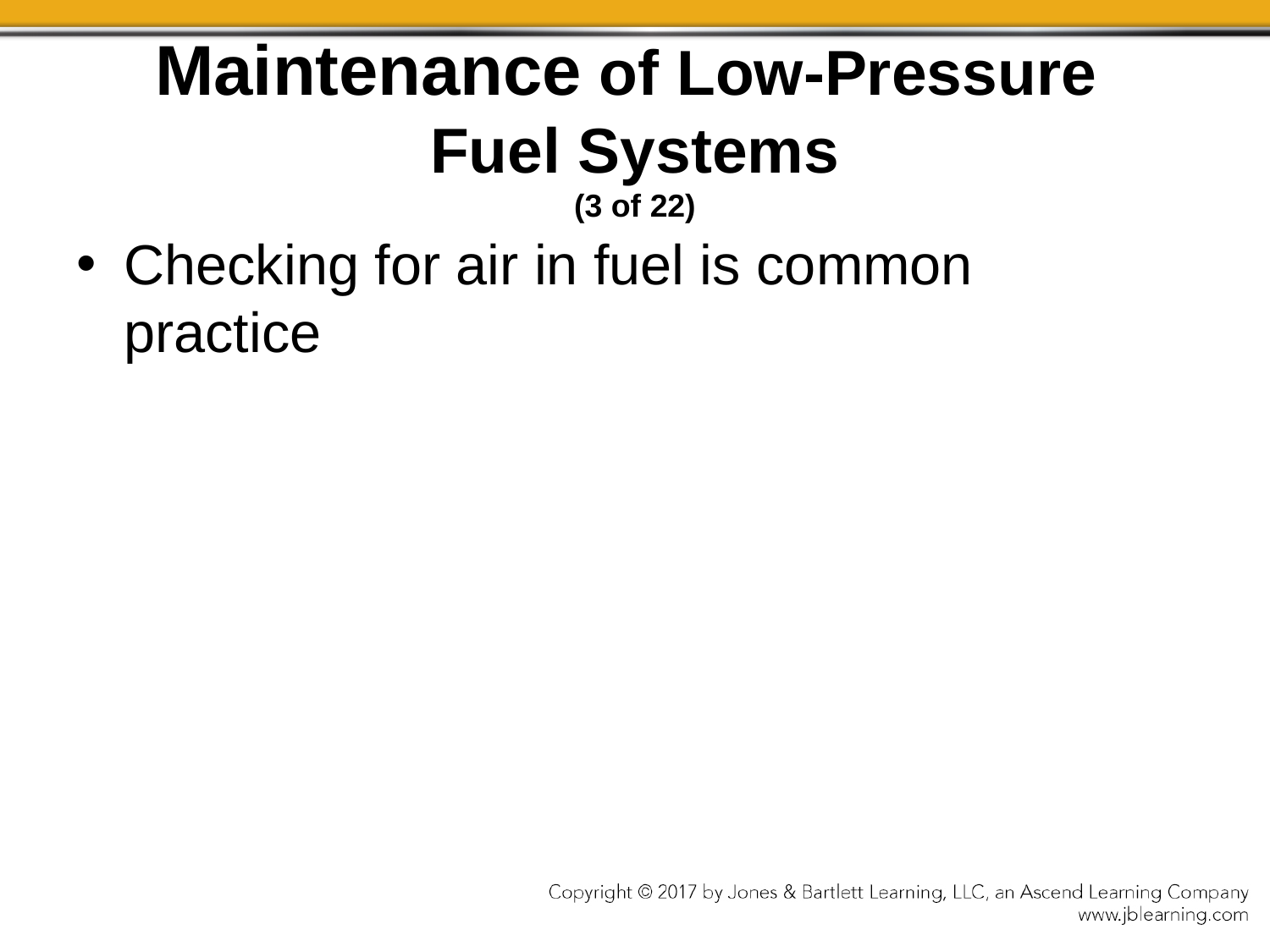

# Maintenance of Low-Pressure Fuel Systems (3 of 22)
Checking for air in fuel is common practice